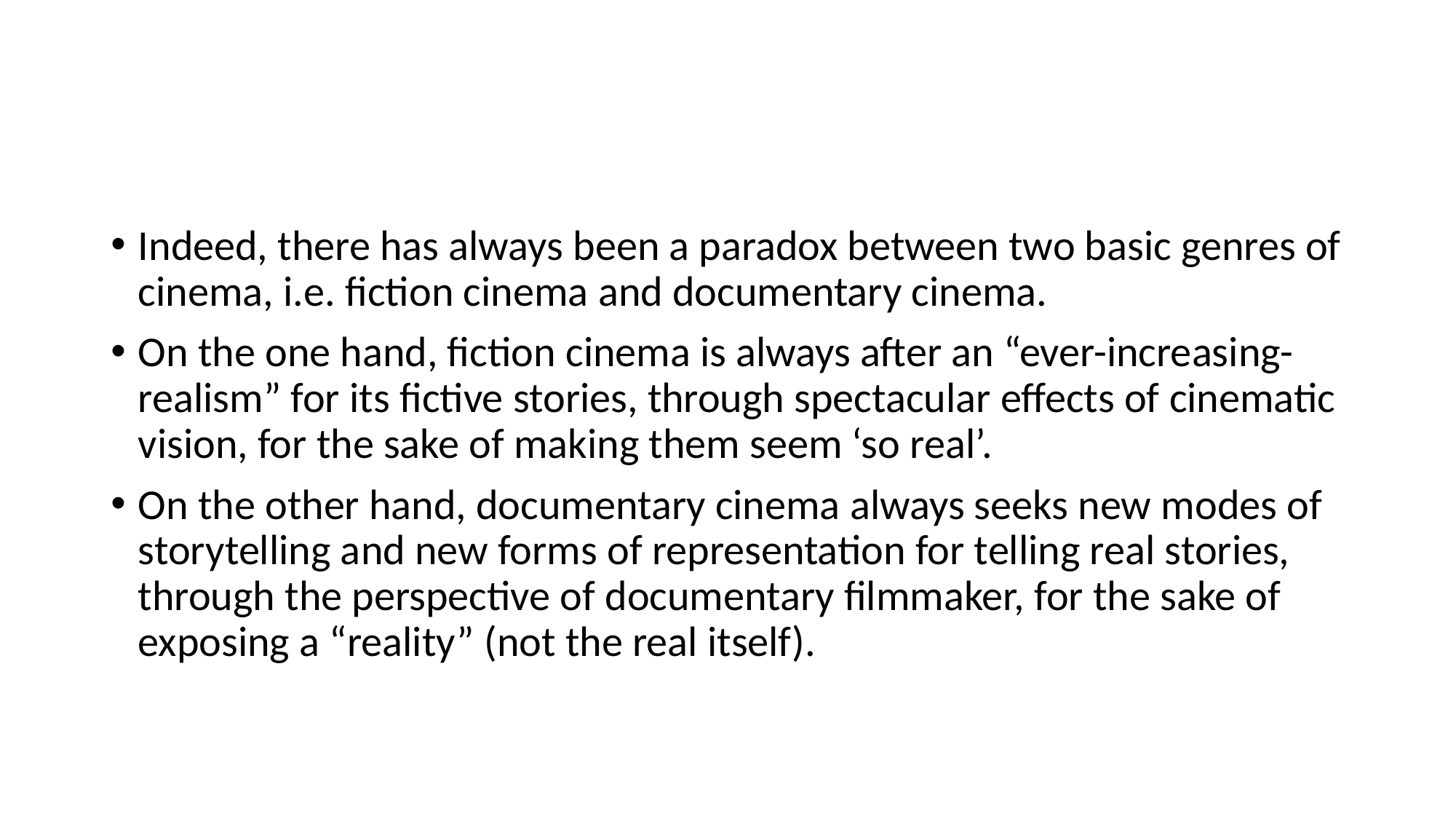

#
Indeed, there has always been a paradox between two basic genres of cinema, i.e. fiction cinema and documentary cinema.
On the one hand, fiction cinema is always after an “ever-increasing-realism” for its fictive stories, through spectacular effects of cinematic vision, for the sake of making them seem ‘so real’.
On the other hand, documentary cinema always seeks new modes of storytelling and new forms of representation for telling real stories, through the perspective of documentary filmmaker, for the sake of exposing a “reality” (not the real itself).